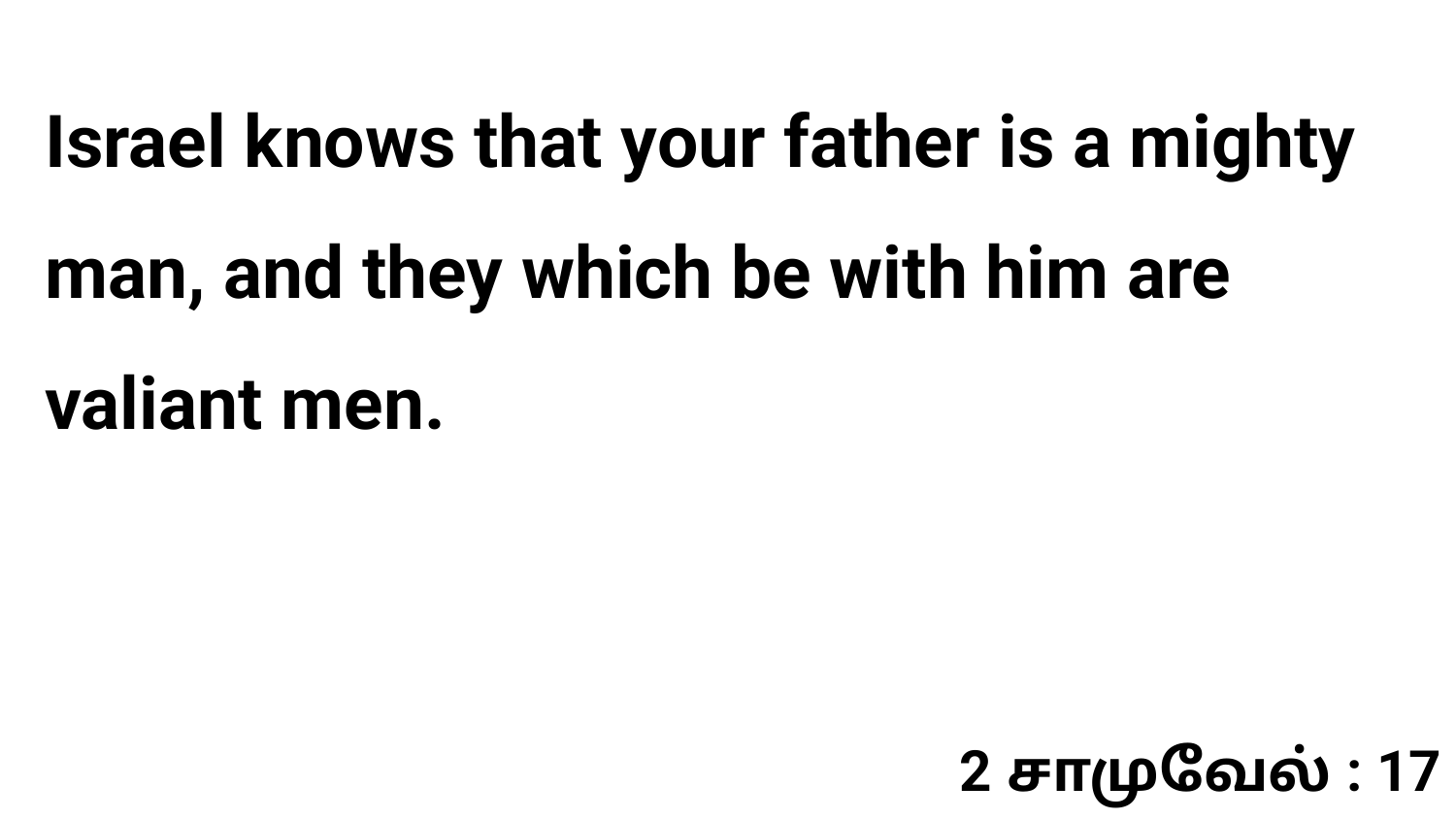

Israel knows that your father is a mighty man, and they which be with him are valiant men.
2 சாமுவேல் : 17